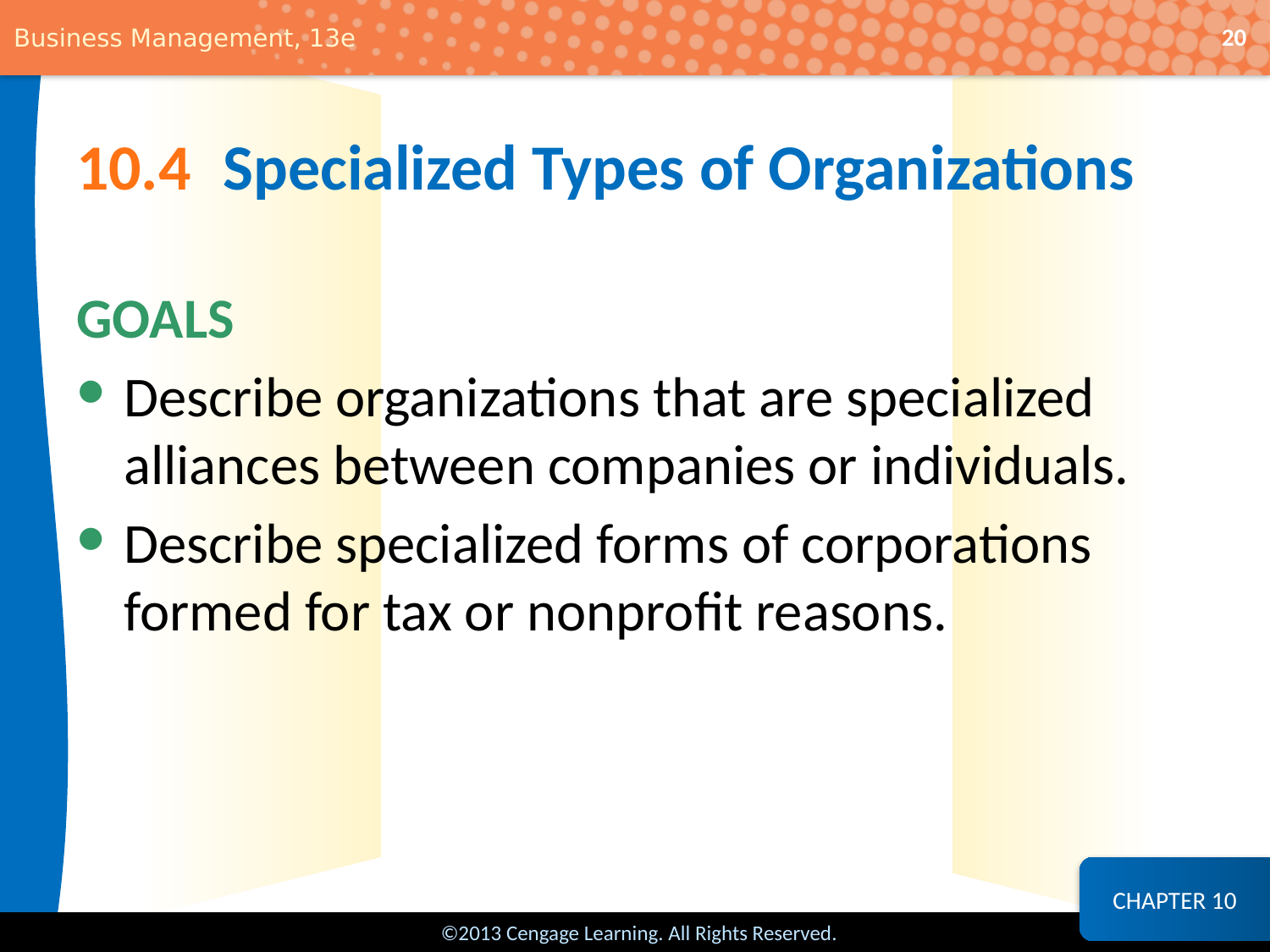

20
# 10.4 	Specialized Types of Organizations
GOALS
Describe organizations that are specialized alliances between companies or individuals.
Describe specialized forms of corporations formed for tax or nonprofit reasons.
CHAPTER 10